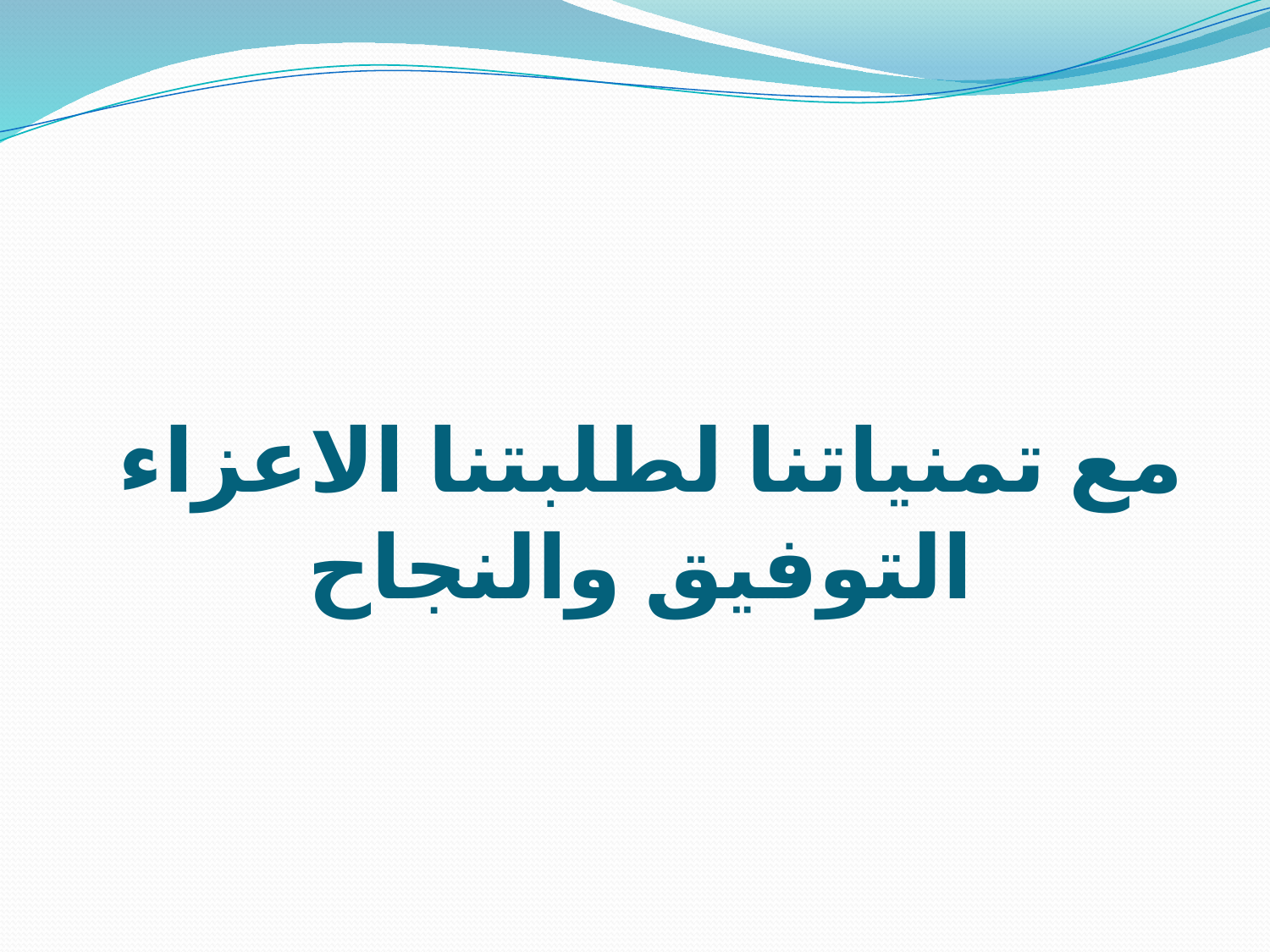

# مع تمنياتنا لطلبتنا الاعزاء التوفيق والنجاح